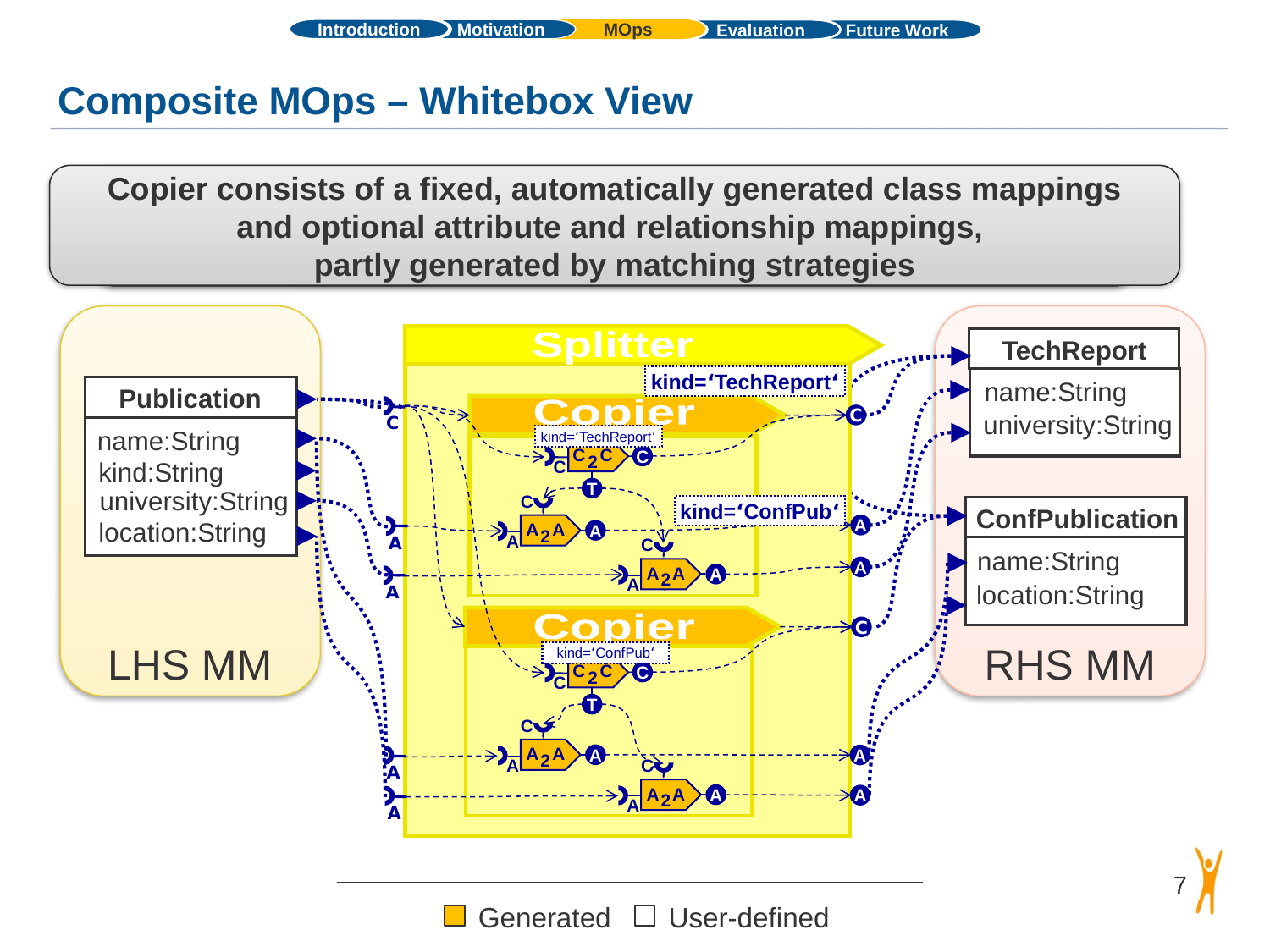

Introduction
MOps
Motivation
Evaluation
Future Work
# Composite MOps – Whitebox View
Copier consists of a fixed, automatically generated class mappings
and optional attribute and relationship mappings,
partly generated by matching strategies
Splitter contains Copier Composite MOps, which are automatically derived from the class binding in the black-box view

Publication

name:String
kind:String
university:String
location:String
LHS MM

TechReport

name:String

university:String
ConfPublication

name:String
location:String
RHS MM

Splitter

C

Copier

C

Copier

C

kind=‘TechReport‘

C

A

A   A
2

A

A

C

A

A   A
2

A

A

C
Splitter
C

kind=‘TechReport‘

C

C   C
2

C

T

A
A

A
A

C

A

A   A
2

A

C

A

A   A
2

A

kind=‘ConfPub‘

A

A

kind=‘ConfPub‘

C

C   C
2

C

T

7
Generated
User-defined